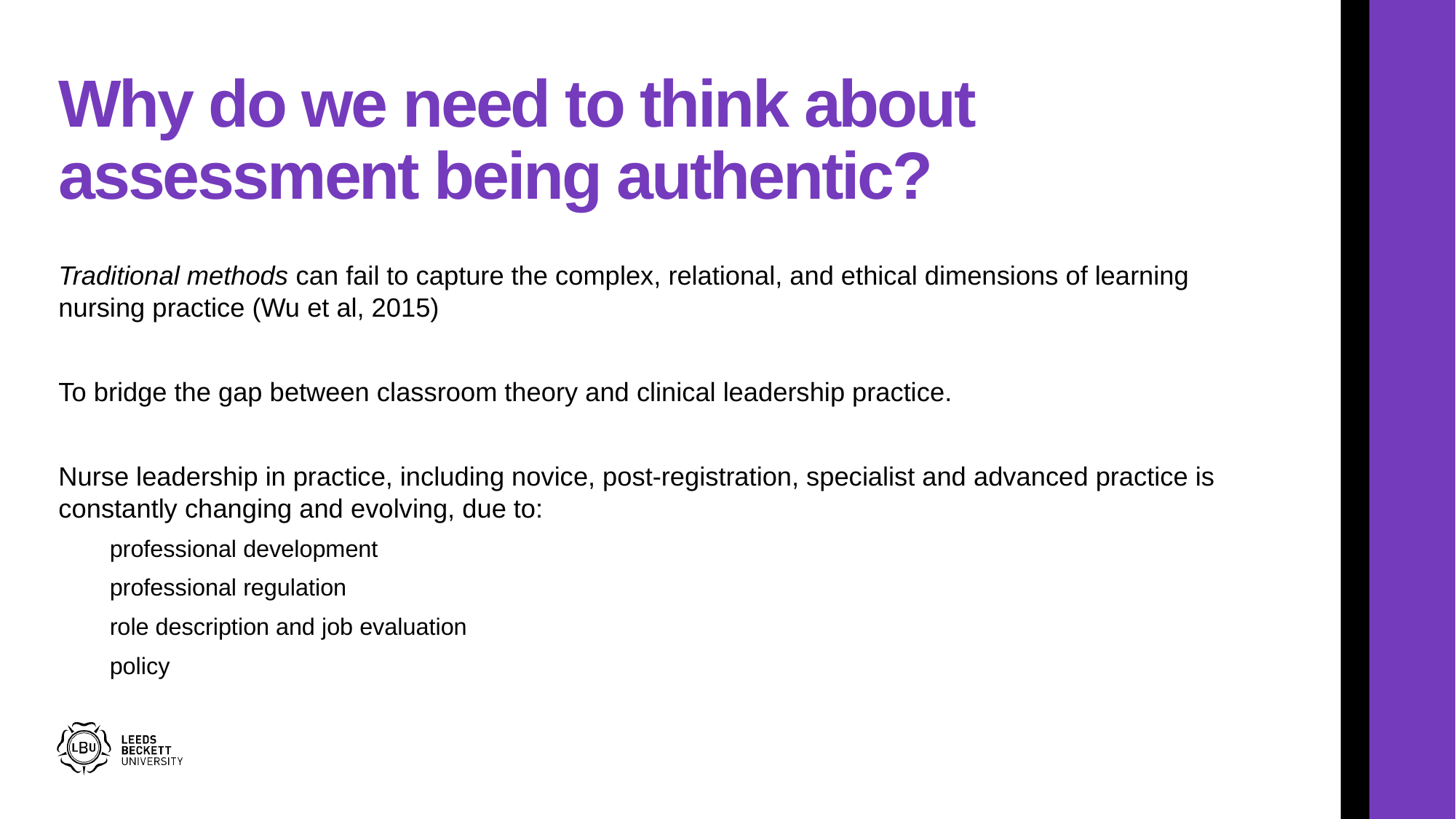

# Why do we need to think about assessment being authentic?
Traditional methods can fail to capture the complex, relational, and ethical dimensions of learning nursing practice (Wu et al, 2015)

To bridge the gap between classroom theory and clinical leadership practice.

Nurse leadership in practice, including novice, post-registration, specialist and advanced practice is constantly changing and evolving, due to:
professional development
professional regulation
role description and job evaluation
policy